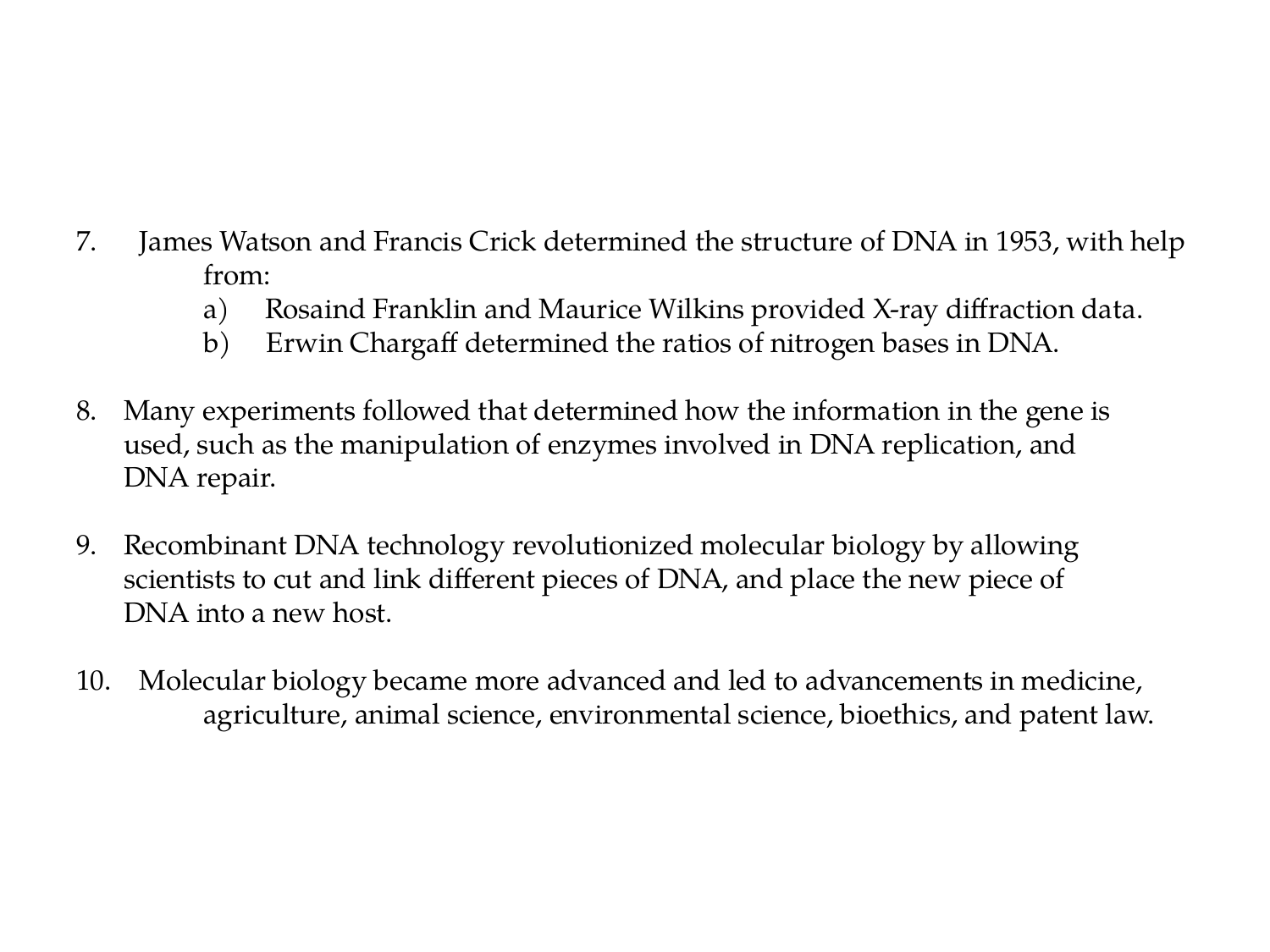

7.      James Watson and Francis Crick determined the structure of DNA in 1953, with help    	from:
	a)     Rosaind Franklin and Maurice Wilkins provided X-ray diffraction data.	b)     Erwin Chargaff determined the ratios of nitrogen bases in DNA.

Many experiments followed that determined how the information in the gene is   	used, such as the manipulation of enzymes involved in DNA replication, and 	DNA repair.

Recombinant DNA technology revolutionized molecular biology by allowing 	scientists to cut and link different pieces of DNA, and place the new piece of 	DNA into a new host.

10.    Molecular biology became more advanced and led to advancements in medicine, 	agriculture, animal science, environmental science, bioethics, and patent law.